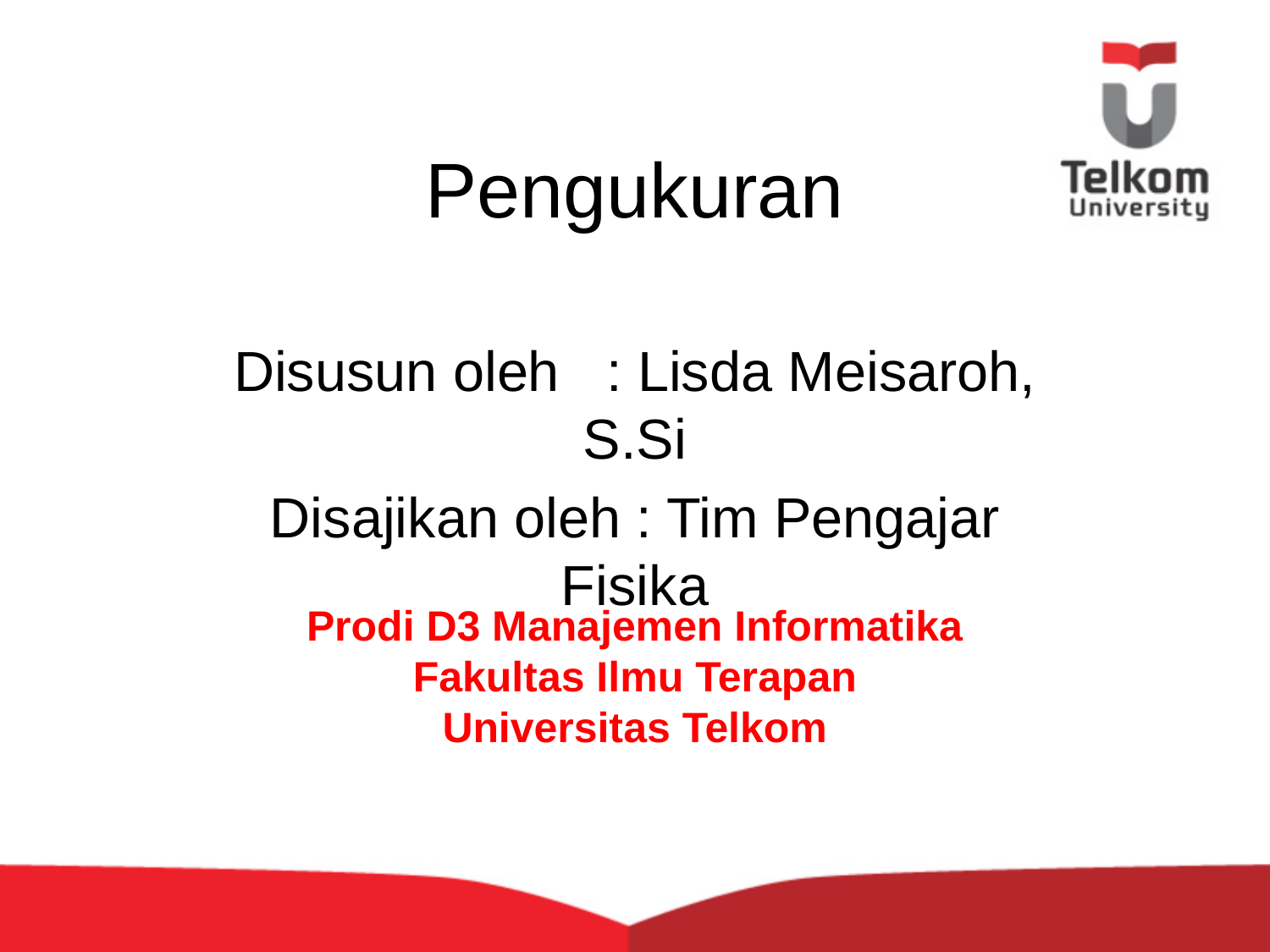

# Pengukuran
Disusun oleh   : Lisda Meisaroh, S.Si
Disajikan oleh : Tim Pengajar Fisika

Prodi D3 Manajemen Informatika
Fakultas Ilmu Terapan
Universitas Telkom